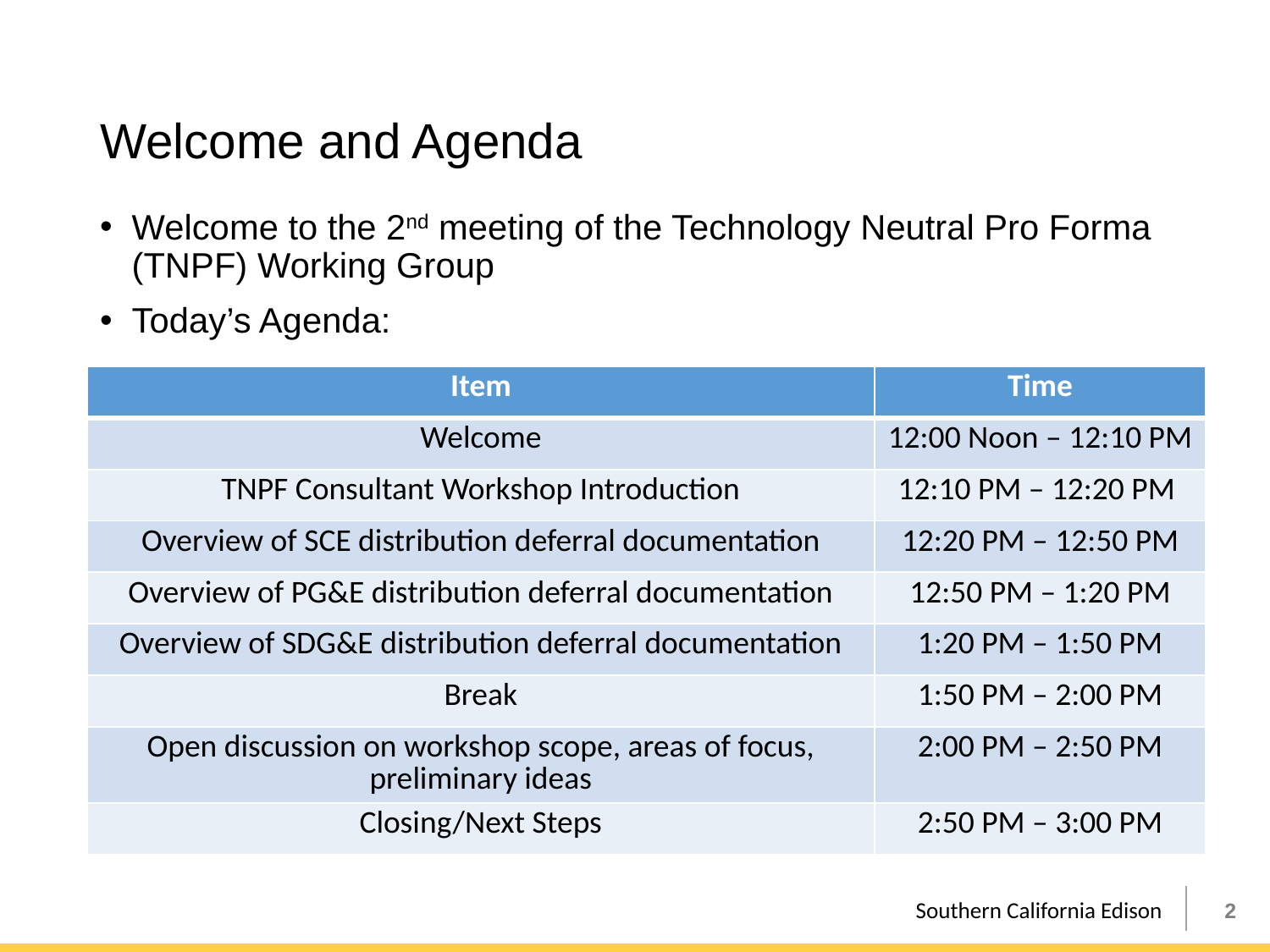

# Welcome and Agenda
Welcome to the 2nd meeting of the Technology Neutral Pro Forma (TNPF) Working Group
Today’s Agenda:

| Item | Time |
| --- | --- |
| Welcome | 12:00 Noon – 12:10 PM |
| TNPF Consultant Workshop Introduction | 12:10 PM – 12:20 PM |
| Overview of SCE distribution deferral documentation | 12:20 PM – 12:50 PM |
| Overview of PG&E distribution deferral documentation | 12:50 PM – 1:20 PM |
| Overview of SDG&E distribution deferral documentation | 1:20 PM – 1:50 PM |
| Break | 1:50 PM – 2:00 PM |
| Open discussion on workshop scope, areas of focus, preliminary ideas | 2:00 PM – 2:50 PM |
| Closing/Next Steps | 2:50 PM – 3:00 PM |
2